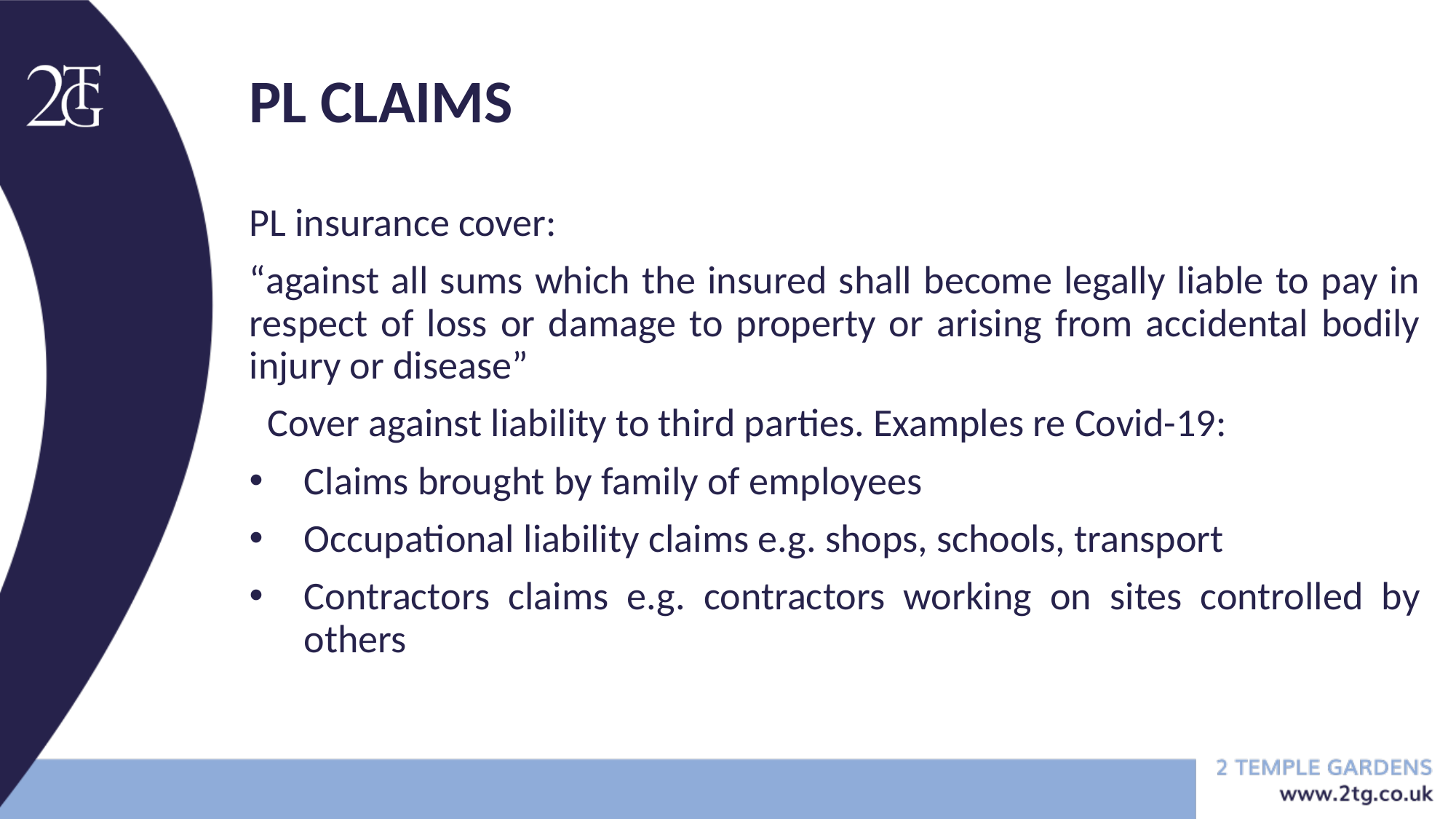

PL CLAIMS
PL insurance cover:
“against all sums which the insured shall become legally liable to pay in respect of loss or damage to property or arising from accidental bodily injury or disease”
  Cover against liability to third parties. Examples re Covid-19:
Claims brought by family of employees
Occupational liability claims e.g. shops, schools, transport
Contractors claims e.g. contractors working on sites controlled by others